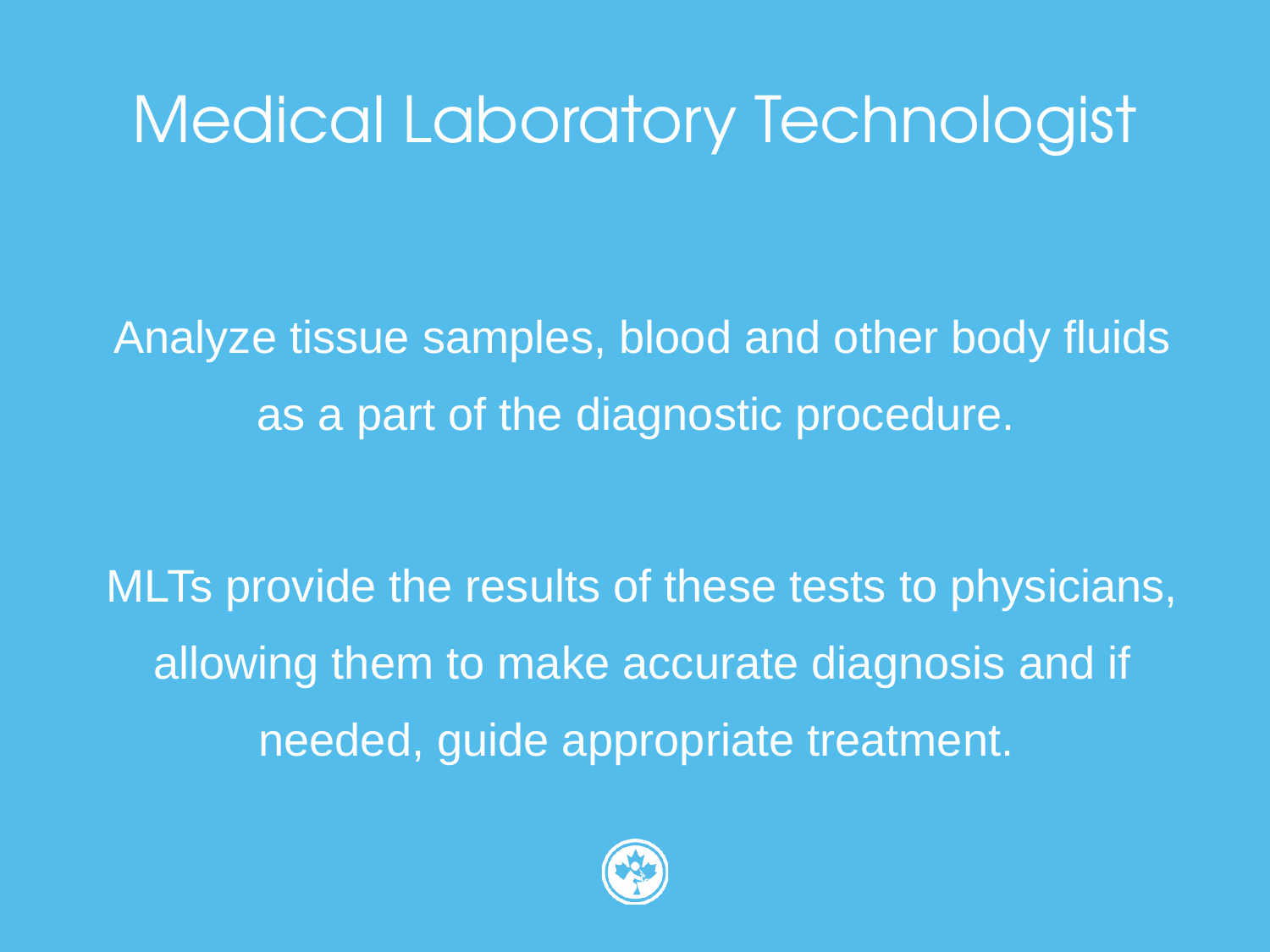

# Medical Laboratory Technologist
Analyze tissue samples, blood and other body fluids as a part of the diagnostic procedure.

MLTs provide the results of these tests to physicians, allowing them to make accurate diagnosis and if needed, guide appropriate treatment.